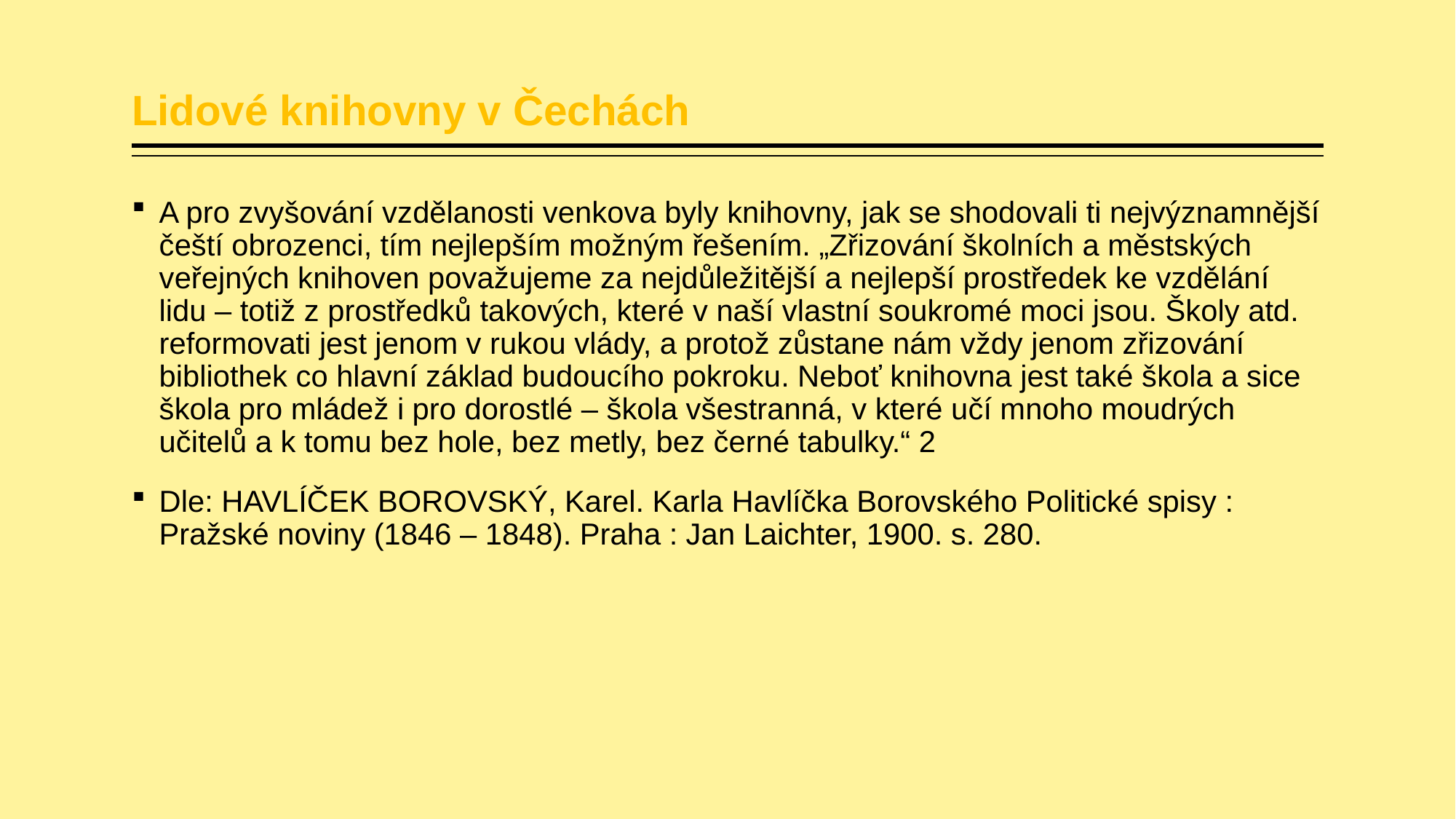

# Lidové knihovny v Čechách
A pro zvyšování vzdělanosti venkova byly knihovny, jak se shodovali ti nejvýznamnější čeští obrozenci, tím nejlepším možným řešením. „Zřizování školních a městských veřejných knihoven považujeme za nejdůležitější a nejlepší prostředek ke vzdělání lidu – totiž z prostředků takových, které v naší vlastní soukromé moci jsou. Školy atd. reformovati jest jenom v rukou vlády, a protož zůstane nám vždy jenom zřizování bibliothek co hlavní základ budoucího pokroku. Neboť knihovna jest také škola a sice škola pro mládež i pro dorostlé – škola všestranná, v které učí mnoho moudrých učitelů a k tomu bez hole, bez metly, bez černé tabulky.“ 2
Dle: HAVLÍČEK BOROVSKÝ, Karel. Karla Havlíčka Borovského Politické spisy : Pražské noviny (1846 – 1848). Praha : Jan Laichter, 1900. s. 280.